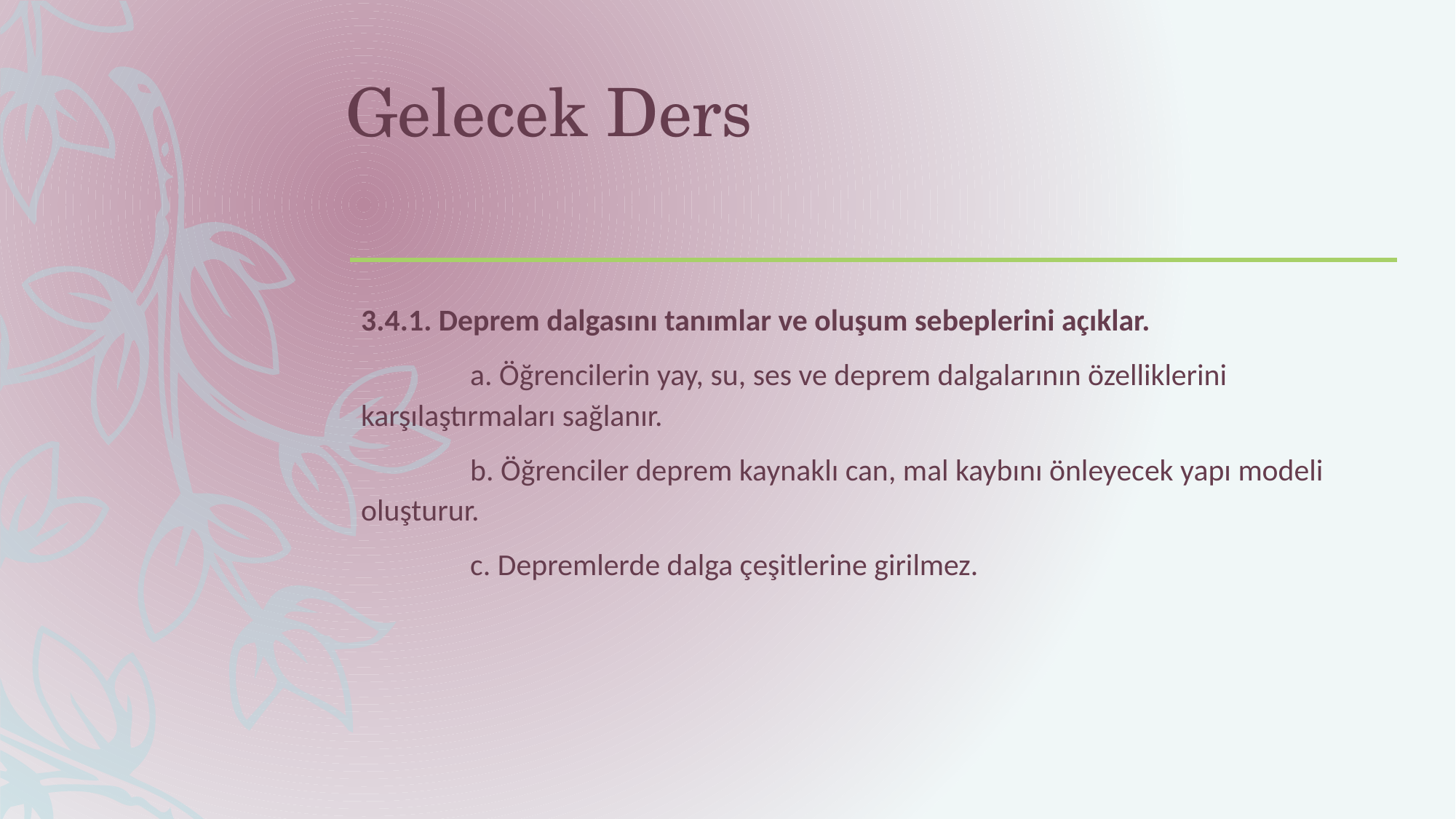

# Gelecek Ders
3.4.1. Deprem dalgasını tanımlar ve oluşum sebeplerini açıklar.
	a. Öğrencilerin yay, su, ses ve deprem dalgalarının özelliklerini 	karşılaştırmaları sağlanır.
	b. Öğrenciler deprem kaynaklı can, mal kaybını önleyecek yapı modeli 	oluşturur.
	c. Depremlerde dalga çeşitlerine girilmez.